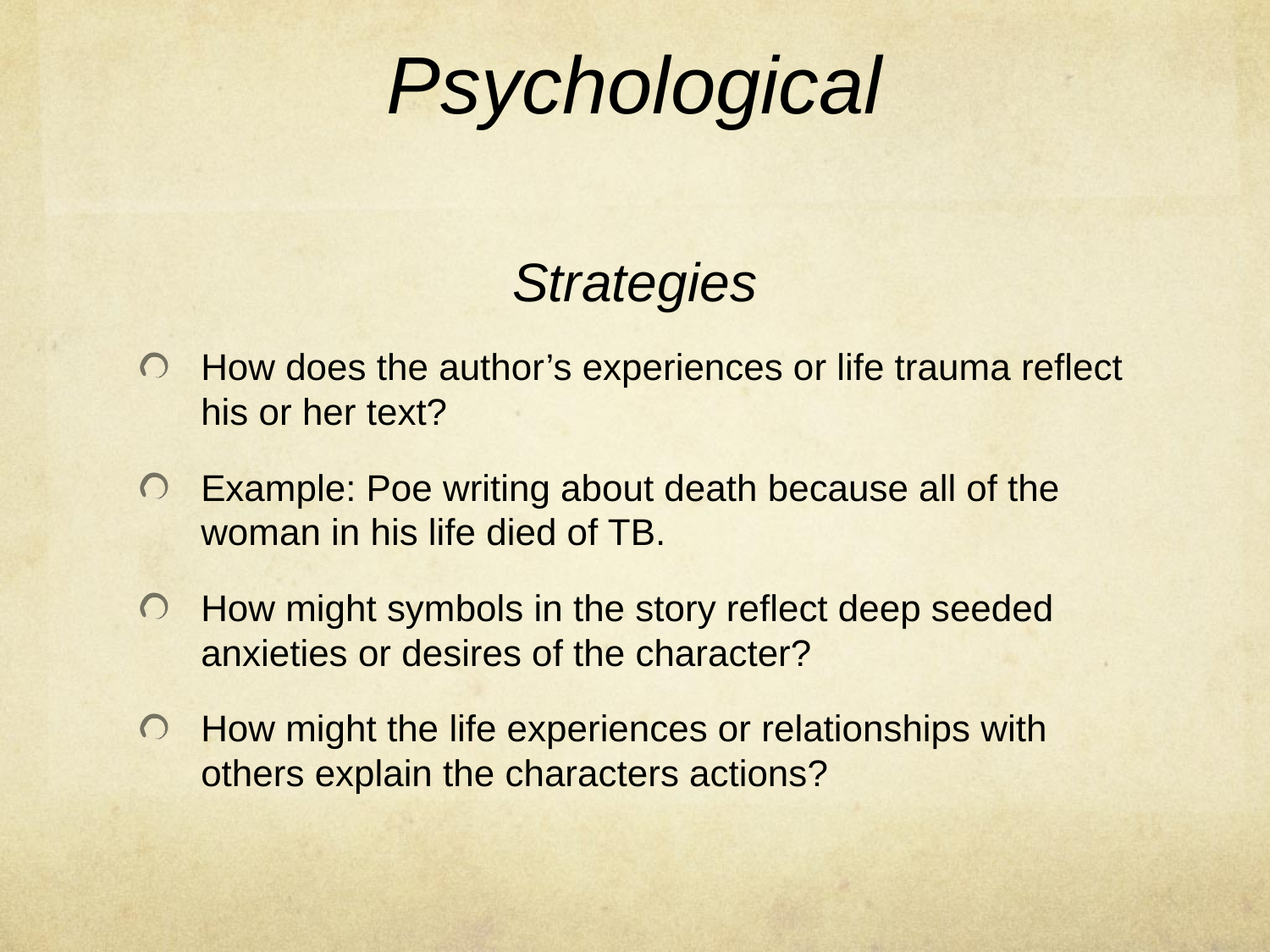

# Psychological
Strategies
How does the author’s experiences or life trauma reflect his or her text?
Example: Poe writing about death because all of the woman in his life died of TB.
How might symbols in the story reflect deep seeded anxieties or desires of the character?
How might the life experiences or relationships with others explain the characters actions?